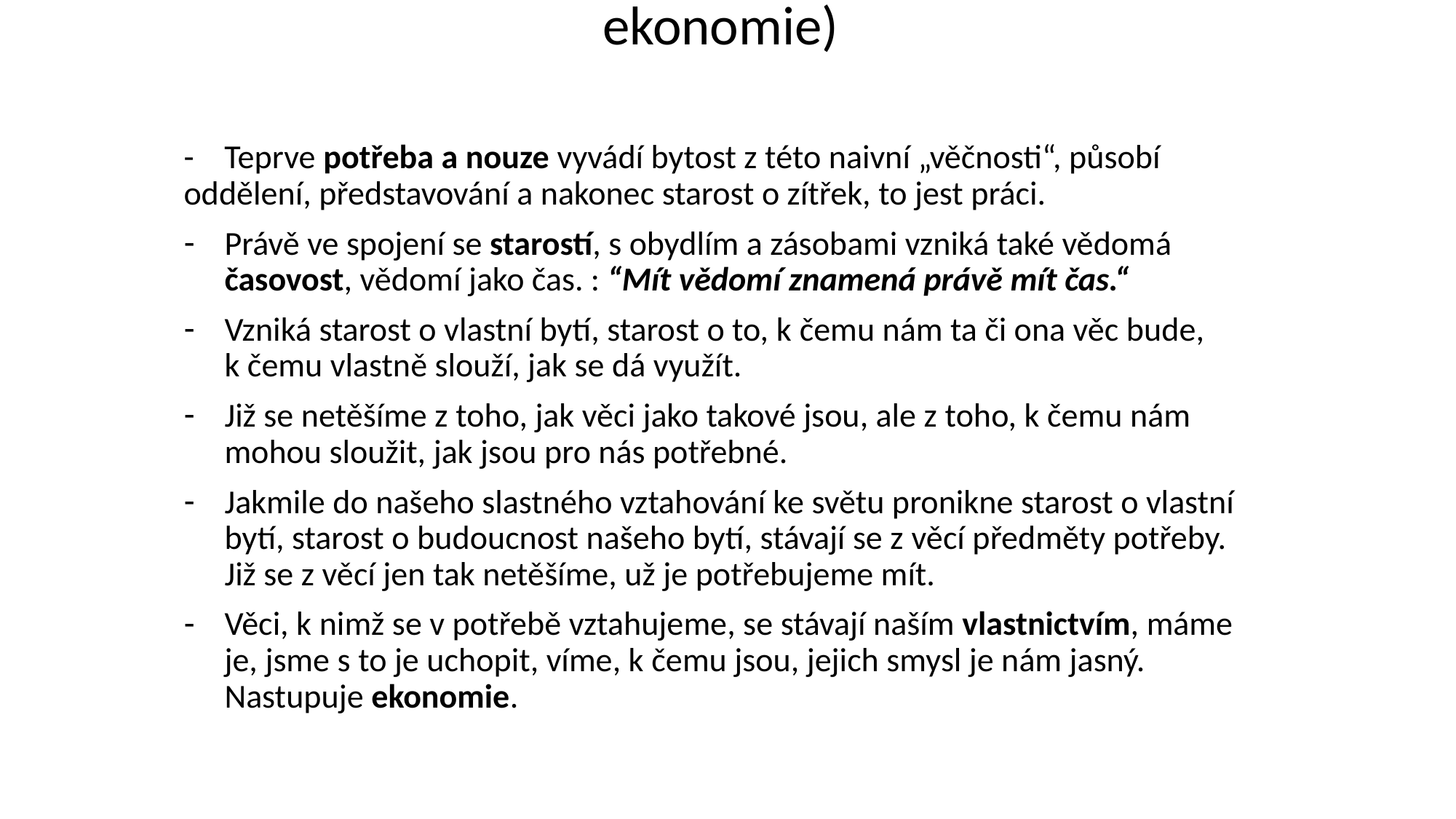

# 2. fáze lidství (starost, potřeba, práce, ekonomie)
-    Teprve potřeba a nouze vyvádí bytost z této naivní „věčnosti“, působí      oddělení, představování a nakonec starost o zítřek, to jest práci.
Právě ve spojení se starostí, s obydlím a zásobami vzniká také vědomá časovost, vědomí jako čas. : “Mít vědomí znamená právě mít čas.“
Vzniká starost o vlastní bytí, starost o to, k čemu nám ta či ona věc bude, k čemu vlastně slouží, jak se dá využít.
Již se netěšíme z toho, jak věci jako takové jsou, ale z toho, k čemu nám mohou sloužit, jak jsou pro nás potřebné.
Jakmile do našeho slastného vztahování ke světu pronikne starost o vlastní bytí, starost o budoucnost našeho bytí, stávají se z věcí předměty potřeby. Již se z věcí jen tak netěšíme, už je potřebujeme mít.
Věci, k nimž se v potřebě vztahujeme, se stávají naším vlastnictvím, máme je, jsme s to je uchopit, víme, k čemu jsou, jejich smysl je nám jasný. Nastupuje ekonomie.